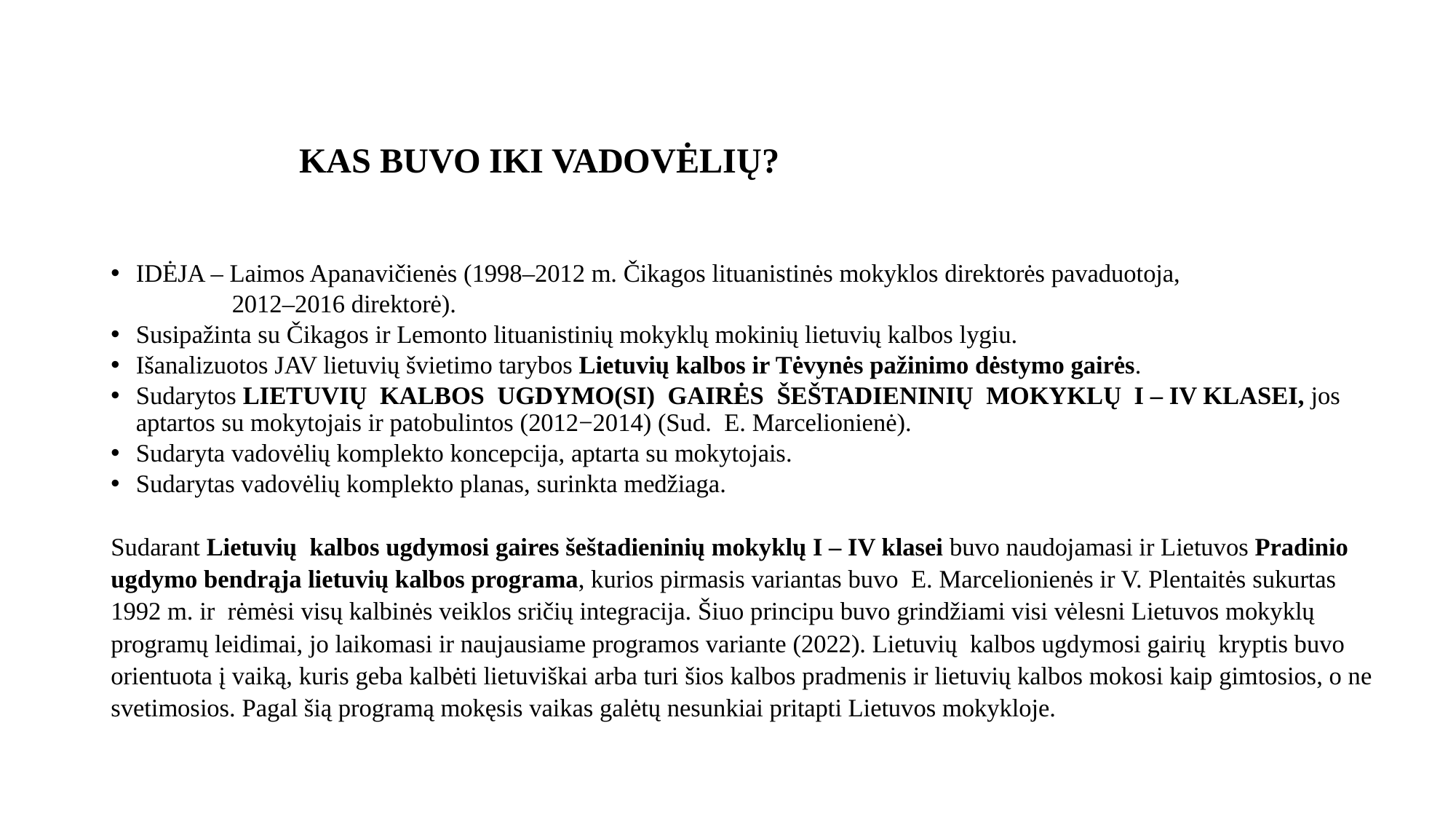

# KAS BUVO IKI VADOVĖLIŲ?

IDĖJA – Laimos Apanavičienės (1998–2012 m. Čikagos lituanistinės mokyklos direktorės pavaduotoja,
                   2012–2016 direktorė).
Susipažinta su Čikagos ir Lemonto lituanistinių mokyklų mokinių lietuvių kalbos lygiu.
Išanalizuotos JAV lietuvių švietimo tarybos Lietuvių kalbos ir Tėvynės pažinimo dėstymo gairės.
Sudarytos LIETUVIŲ  KALBOS  UGDYMO(SI)  GAIRĖS  ŠEŠTADIENINIŲ  MOKYKLŲ  I – IV KLASEI, jos aptartos su mokytojais ir patobulintos (2012−2014) (Sud.  E. Marcelionienė).
Sudaryta vadovėlių komplekto koncepcija, aptarta su mokytojais.
Sudarytas vadovėlių komplekto planas, surinkta medžiaga.

Sudarant Lietuvių  kalbos ugdymosi gaires šeštadieninių mokyklų I – IV klasei buvo naudojamasi ir Lietuvos Pradinio ugdymo bendrąja lietuvių kalbos programa, kurios pirmasis variantas buvo  E. Marcelionienės ir V. Plentaitės sukurtas 1992 m. ir  rėmėsi visų kalbinės veiklos sričių integracija. Šiuo principu buvo grindžiami visi vėlesni Lietuvos mokyklų programų leidimai, jo laikomasi ir naujausiame programos variante (2022). Lietuvių  kalbos ugdymosi gairių  kryptis buvo orientuota į vaiką, kuris geba kalbėti lietuviškai arba turi šios kalbos pradmenis ir lietuvių kalbos mokosi kaip gimtosios, o ne svetimosios. Pagal šią programą mokęsis vaikas galėtų nesunkiai pritapti Lietuvos mokykloje.